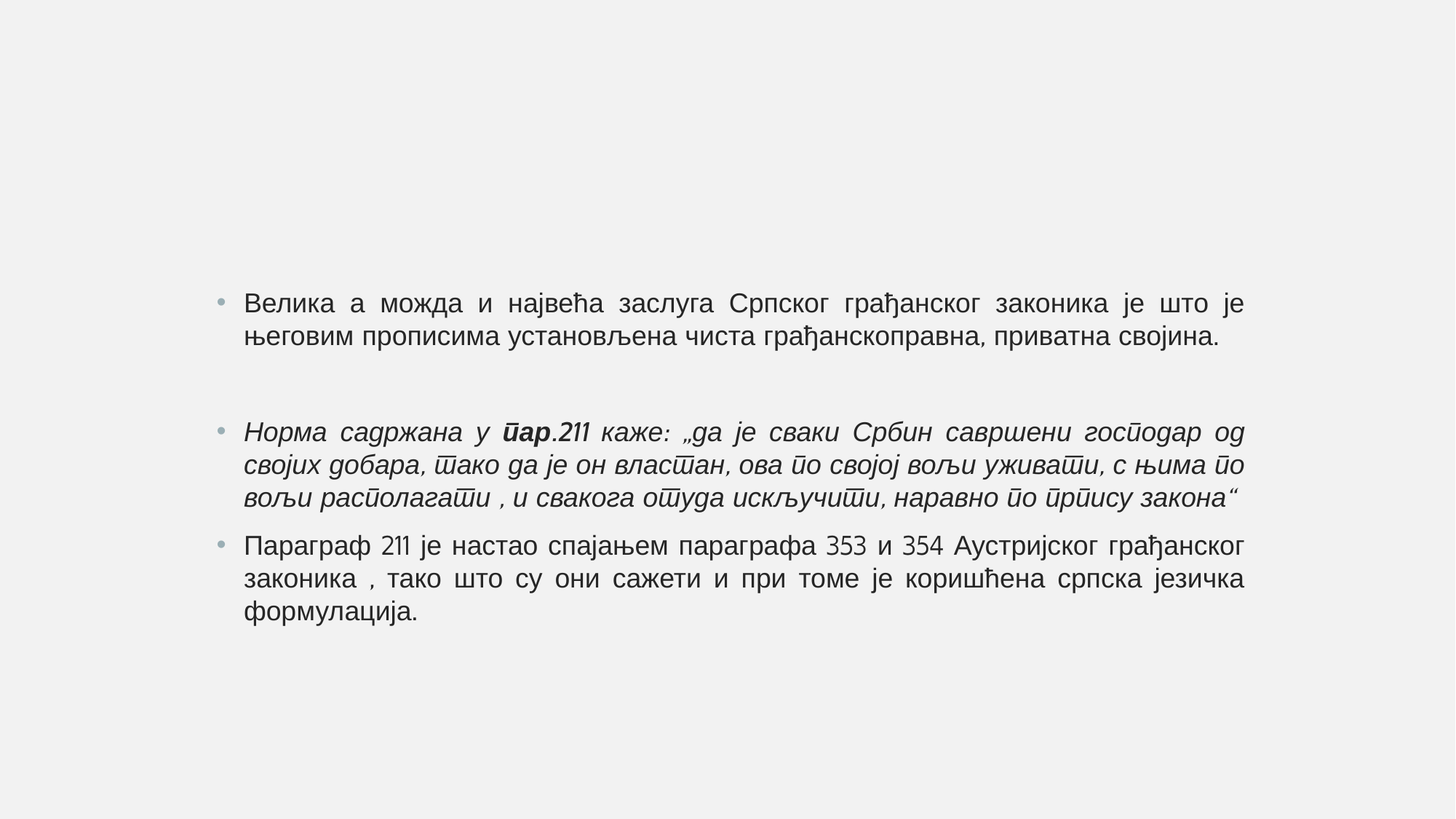

#
Велика а можда и највећа заслуга Српског грађанског законика је што је његовим прописима установљена чиста грађанскоправна, приватна својина.

Норма садржана у пар.211 каже: „да је сваки Србин савршени господар од својих добара, тако да је он властан, ова по својој вољи уживати, с њима по вољи располагати , и свакога отуда искључити, наравно по прпису закона“
Параграф 211 је настао спајањем параграфа 353 и 354 Аустријског грађанског законика , тако што су они сажети и при томе је коришћена српска језичка формулација.